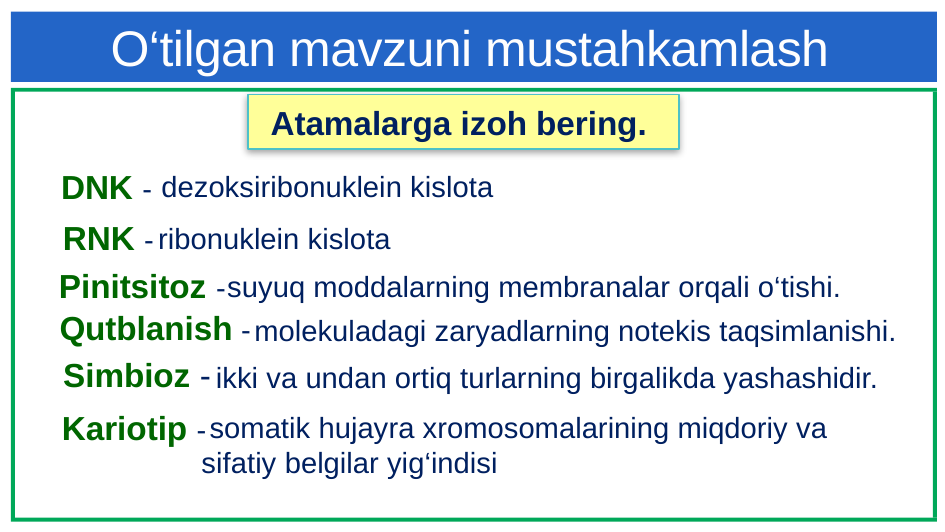

# O‘tilgan mavzuni mustahkamlash
Atamalarga izoh bering.
2
DNK -
 dezoksiribonuklein kislota
RNK -
 ribonuklein kislota
Pinitsitoz -
 suyuq moddalarning membranalar orqali o‘tishi.
Qutblanish -
molekuladagi zaryadlarning notekis taqsimlanishi.
Simbioz -
 ikki va undan ortiq turlarning birgalikda yashashidir.
Kariotip -
 somatik hujayra xromosomalarining miqdoriy va sifatiy belgilar yig‘indisi